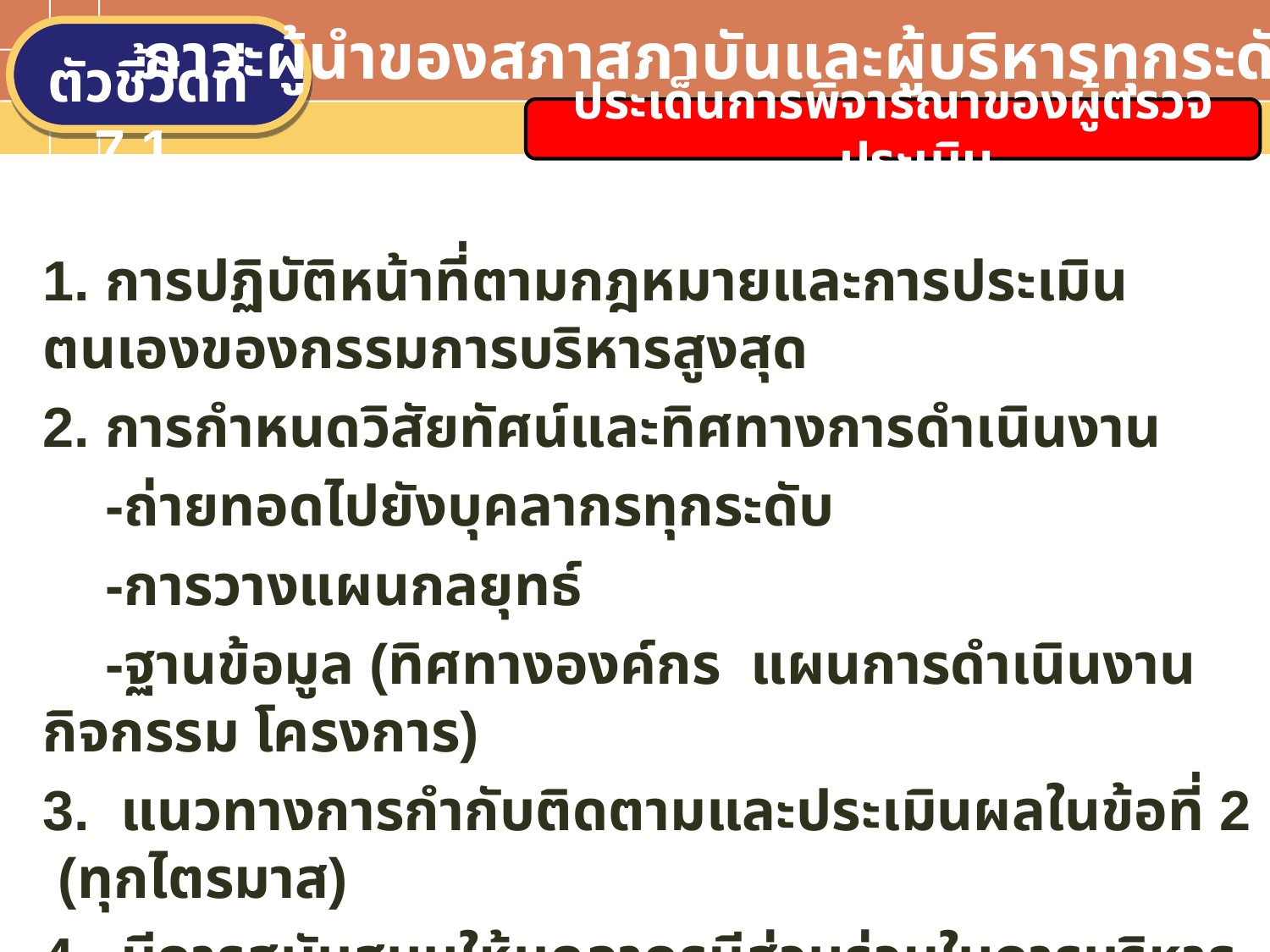

ภาวะผู้นำของสภาสภาบันและผู้บริหารทุกระดับ

ตัวชี้วัดที่ 7.1
ประเด็นการพิจารณาของผู้ตรวจประเมิน
1. การปฏิบัติหน้าที่ตามกฎหมายและการประเมินตนเองของกรรมการบริหารสูงสุด
2. การกำหนดวิสัยทัศน์และทิศทางการดำเนินงาน
    -ถ่ายทอดไปยังบุคลากรทุกระดับ
    -การวางแผนกลยุทธ์
    -ฐานข้อมูล (ทิศทางองค์กร  แผนการดำเนินงาน กิจกรรม โครงการ)
3.  แนวทางการกำกับติดตามและประเมินผลในข้อที่ 2  (ทุกไตรมาส)
4.  มีการสนับสนุนให้บุคลากรมีส่วนร่วมในการบริหารจัดการ การมอบอำนาจ
Text in here
Text in here